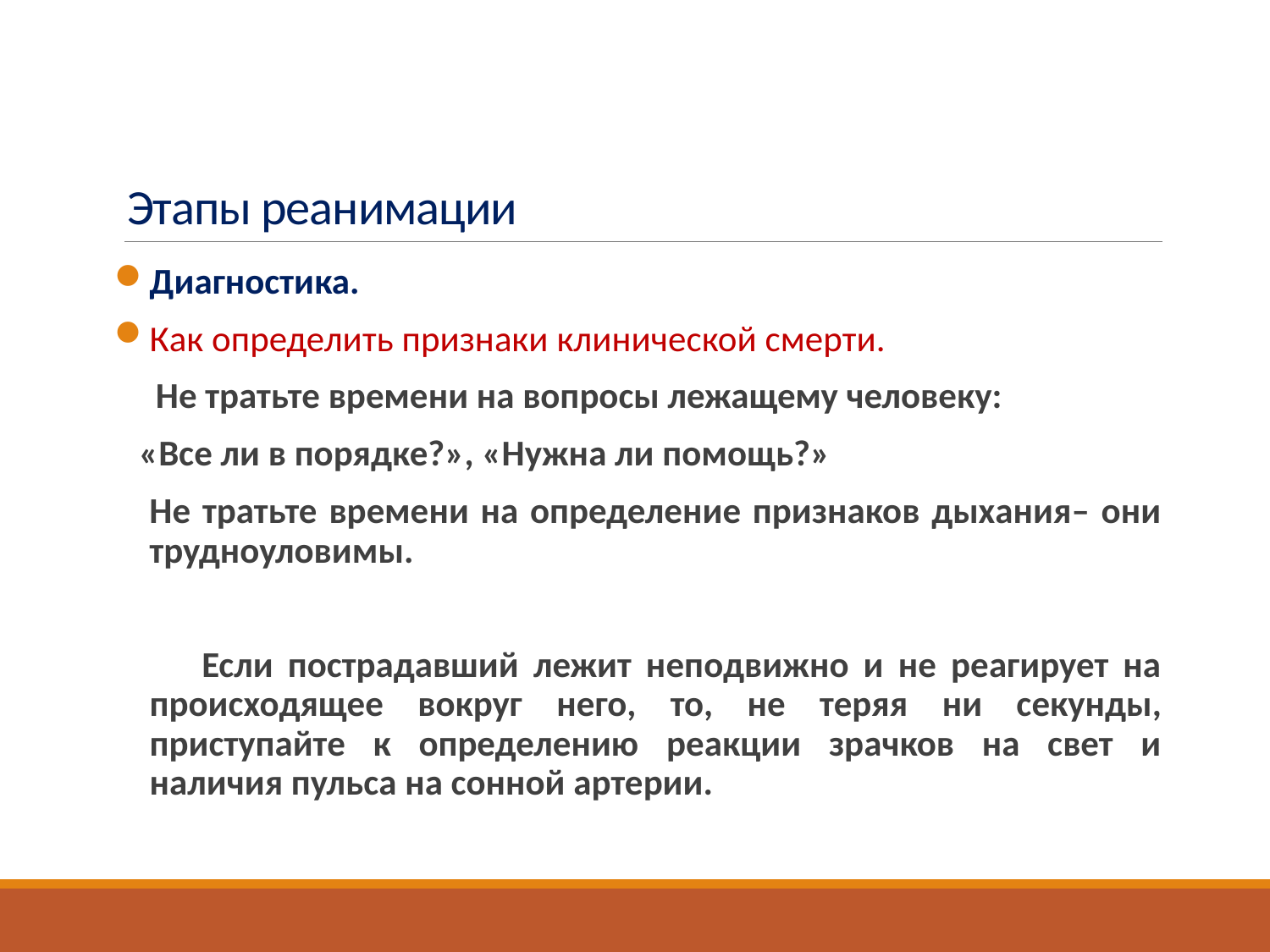

# Этапы реанимации
Диагностика.
Как определить признаки клинической смерти.
     Не тратьте времени на вопросы лежащему человеку:
   «Все ли в порядке?», «Нужна ли помощь?»
   Не тратьте времени на определение признаков дыхания– они трудноуловимы.

      Если пострадавший лежит неподвижно и не реагирует на происходящее вокруг него, то, не теряя ни секунды, приступайте к определению реакции зрачков на свет и наличия пульса на сонной артерии.